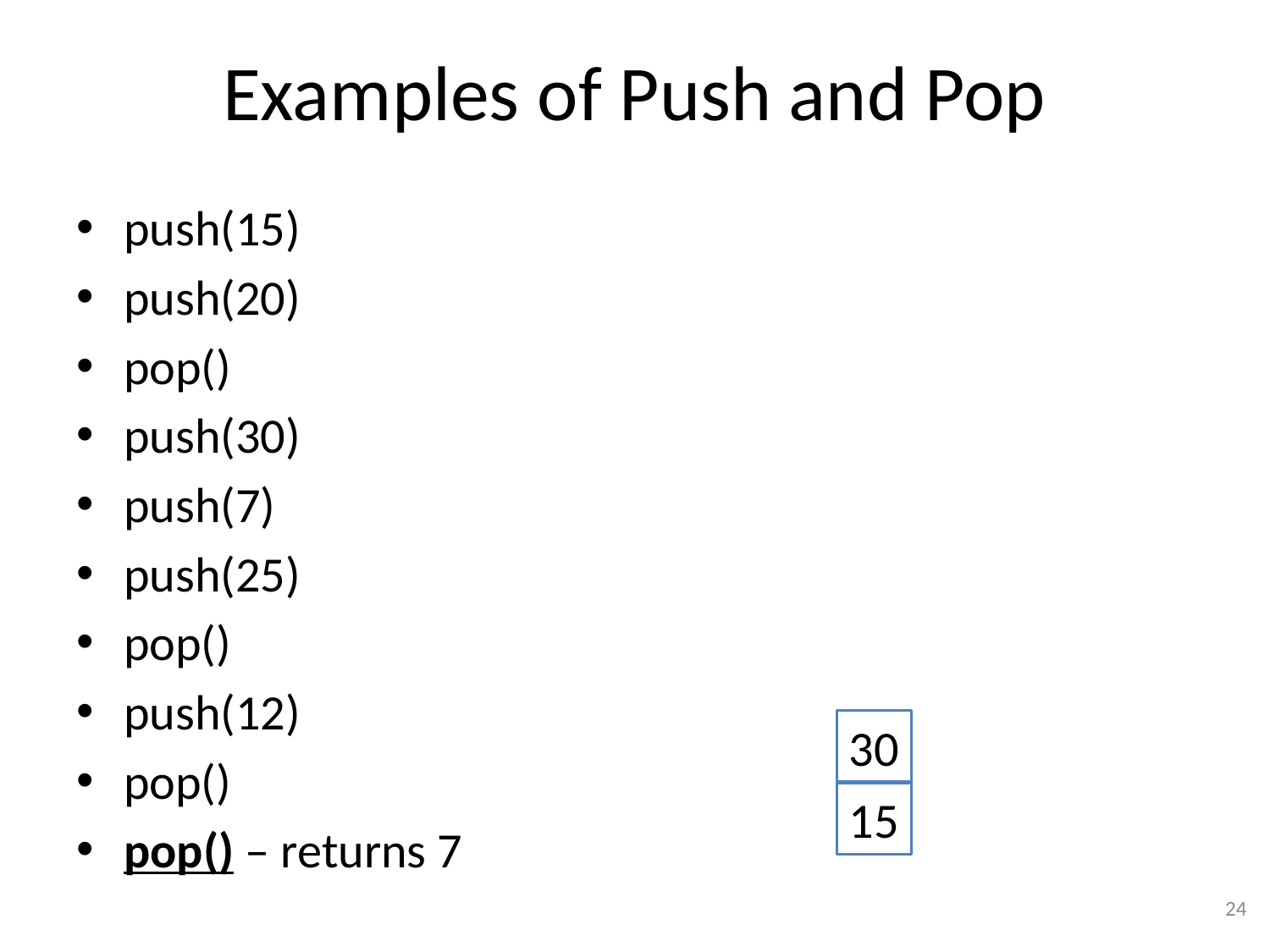

# Examples of Push and Pop
push(15)
push(20)
pop()
push(30)
push(7)
push(25)
pop()
push(12)
pop()
pop() – returns 7
30
15
24